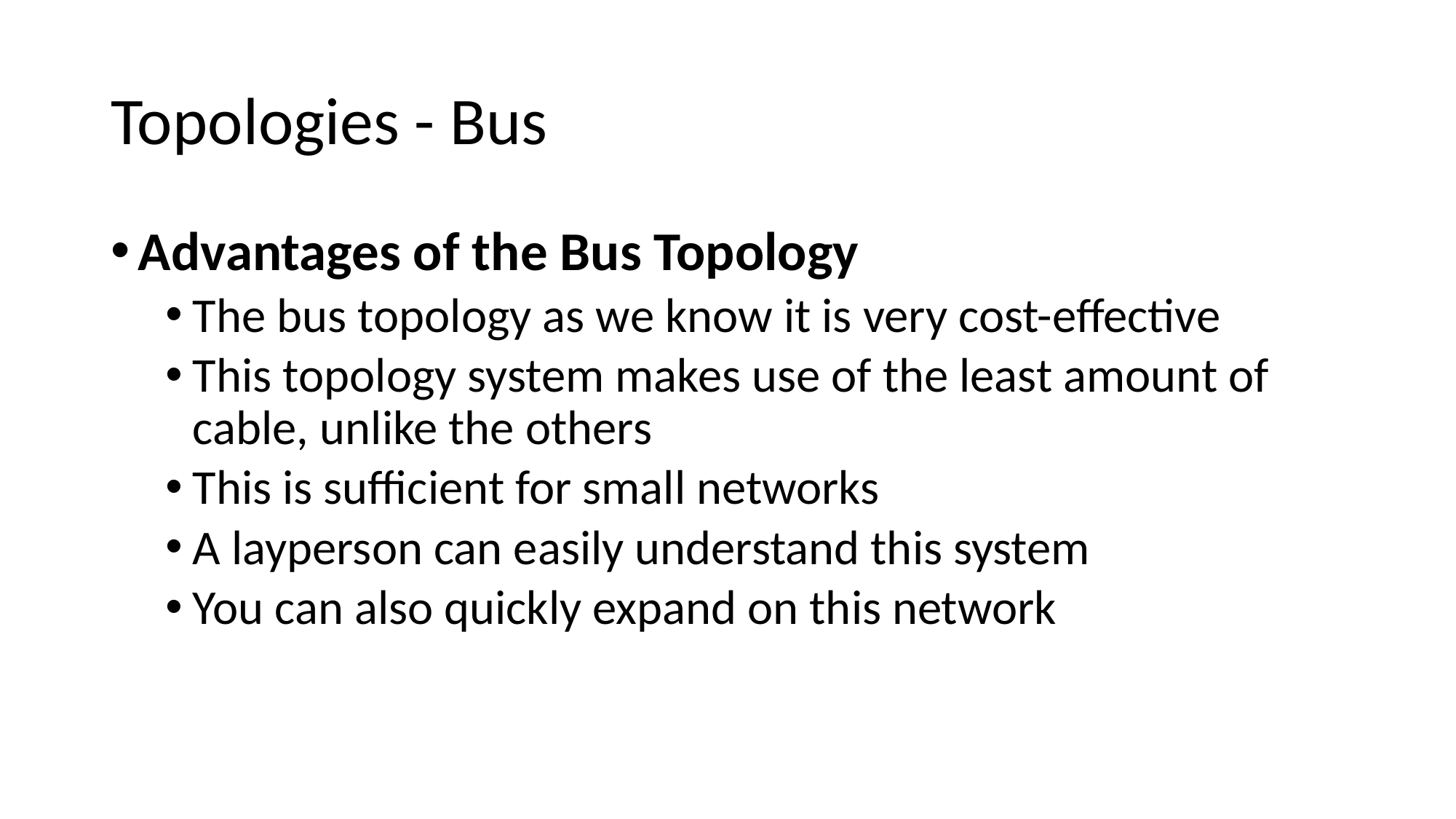

# Topologies - Bus
Advantages of the Bus Topology
The bus topology as we know it is very cost-effective
This topology system makes use of the least amount of cable, unlike the others
This is sufficient for small networks
A layperson can easily understand this system
You can also quickly expand on this network